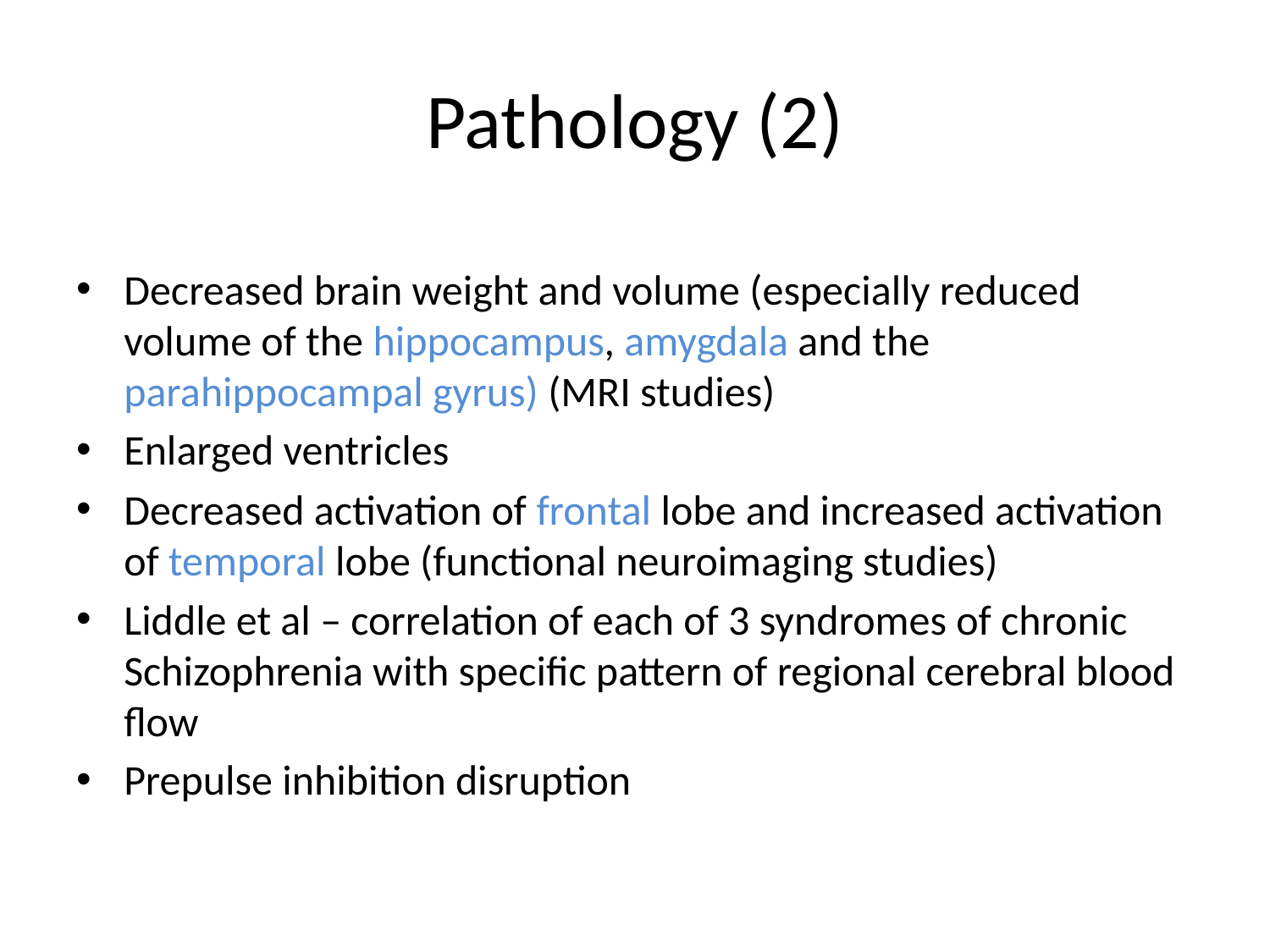

# Pathology (2)
Decreased brain weight and volume (especially reduced volume of the hippocampus, amygdala and the parahippocampal gyrus) (MRI studies)
Enlarged ventricles
Decreased activation of frontal lobe and increased activation of temporal lobe (functional neuroimaging studies)
Liddle et al – correlation of each of 3 syndromes of chronic Schizophrenia with specific pattern of regional cerebral blood flow
Prepulse inhibition disruption